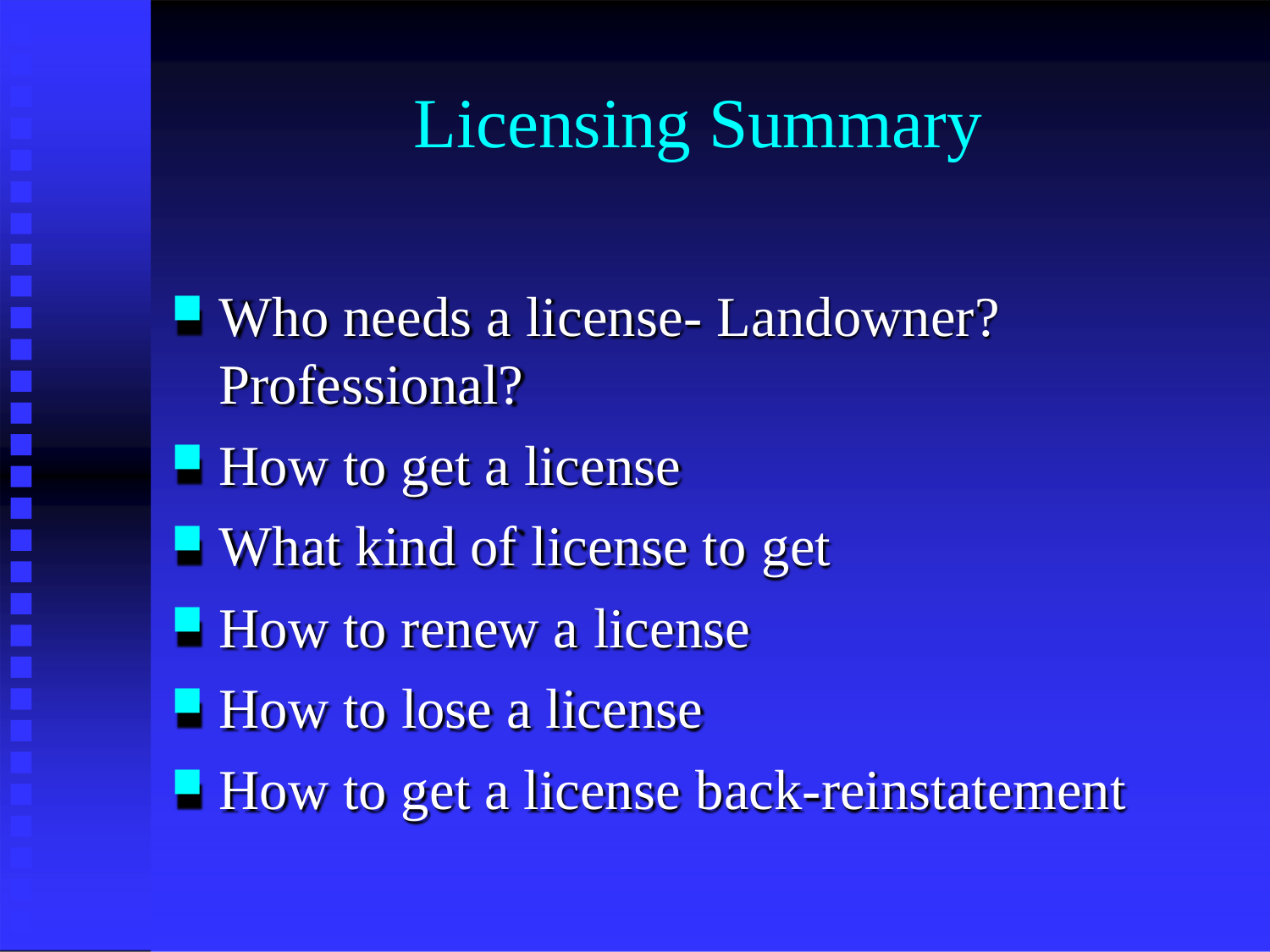

# Licensing Summary

Who needs a license- Landowner?
Professional?
How to get a license
What kind of license to get
How to renew a license
How to lose a license
How to get a license back-reinstatement